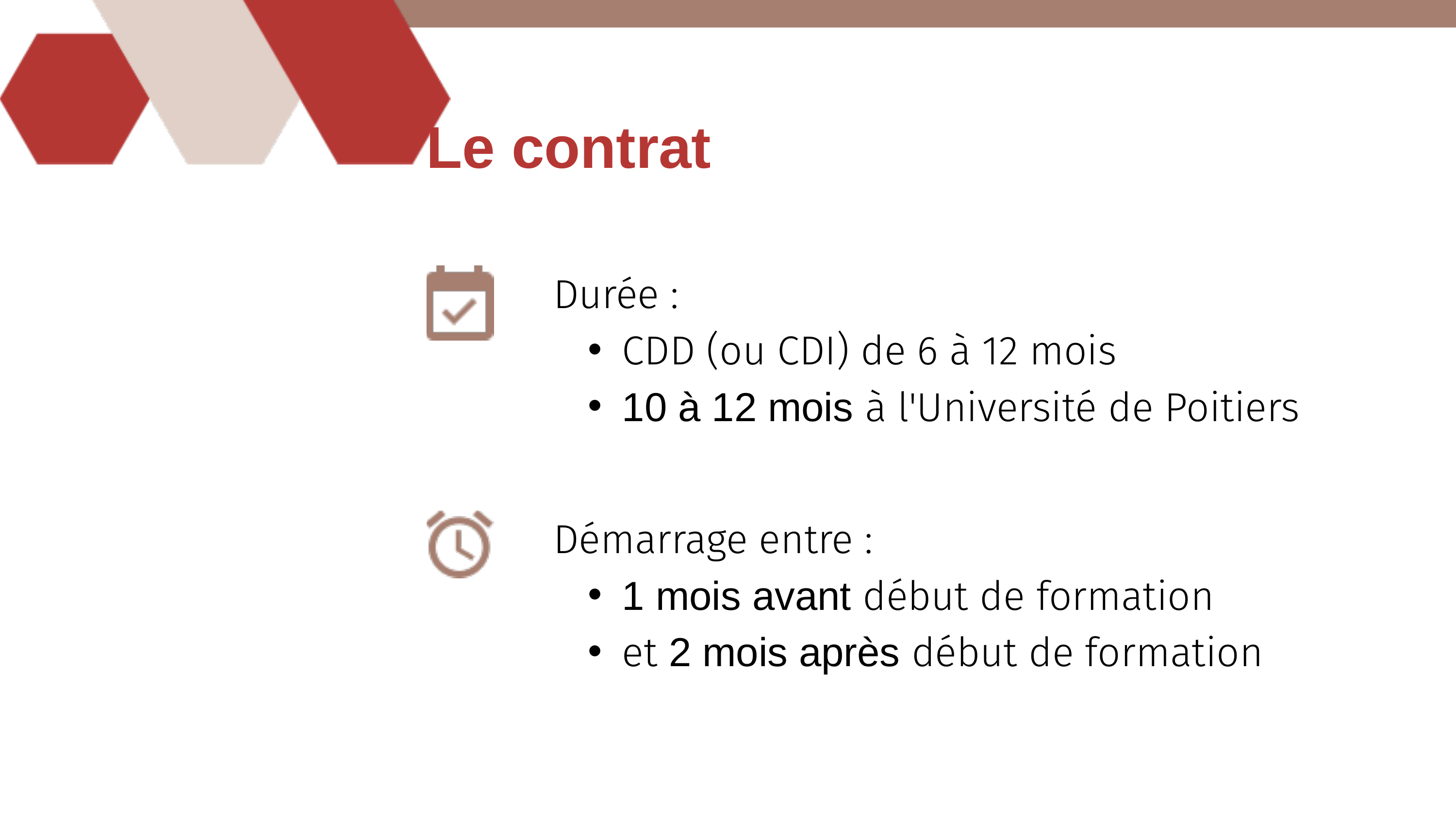

Le contrat
Durée :
CDD (ou CDI) de 6 à 12 mois
10 à 12 mois à l'Université de Poitiers

Démarrage entre :
1 mois avant début de formation
et 2 mois après début de formation